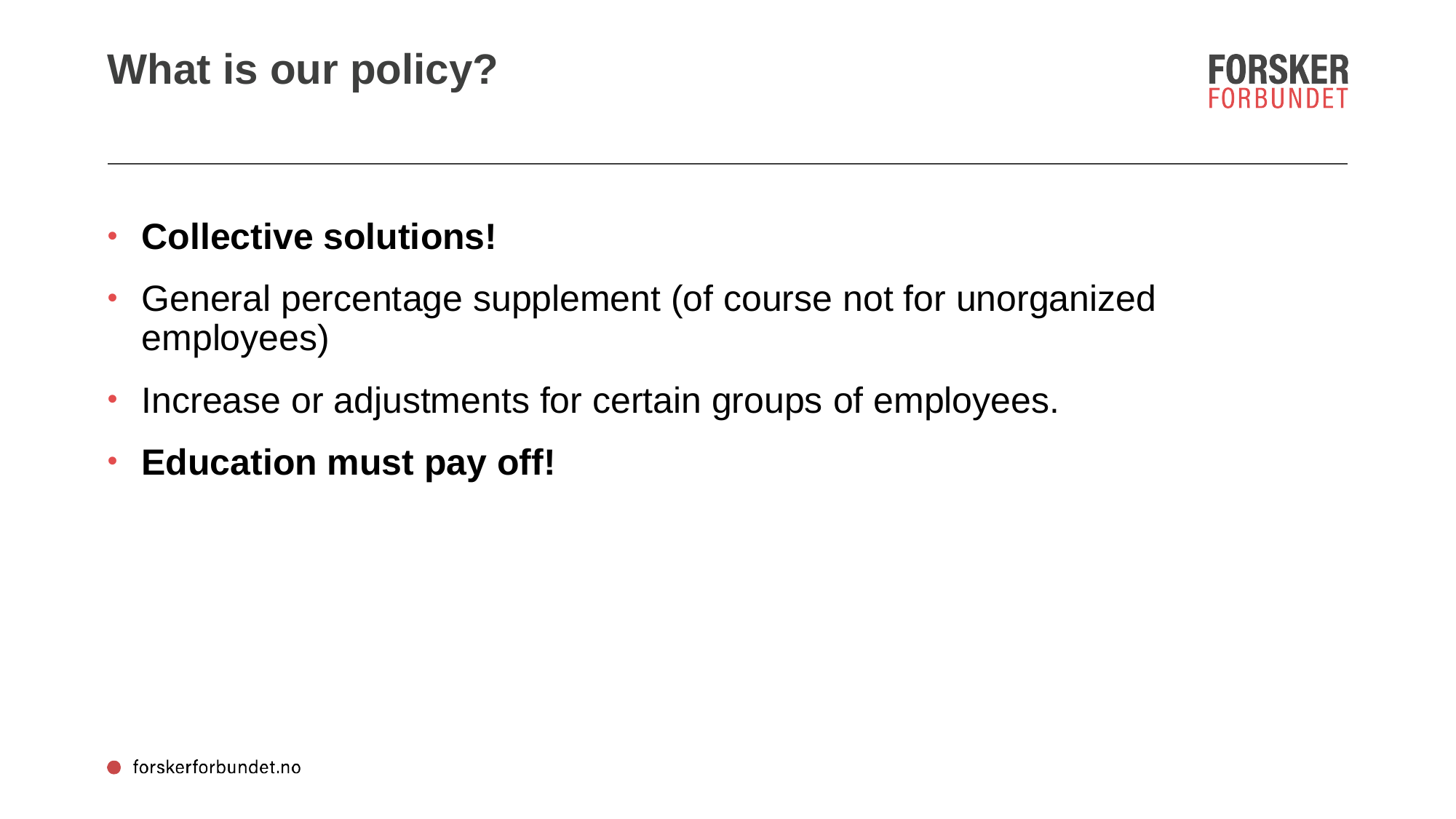

# What is our policy?
Collective solutions!
General percentage supplement (of course not for unorganized employees)
Increase or adjustments for certain groups of employees.
Education must pay off!